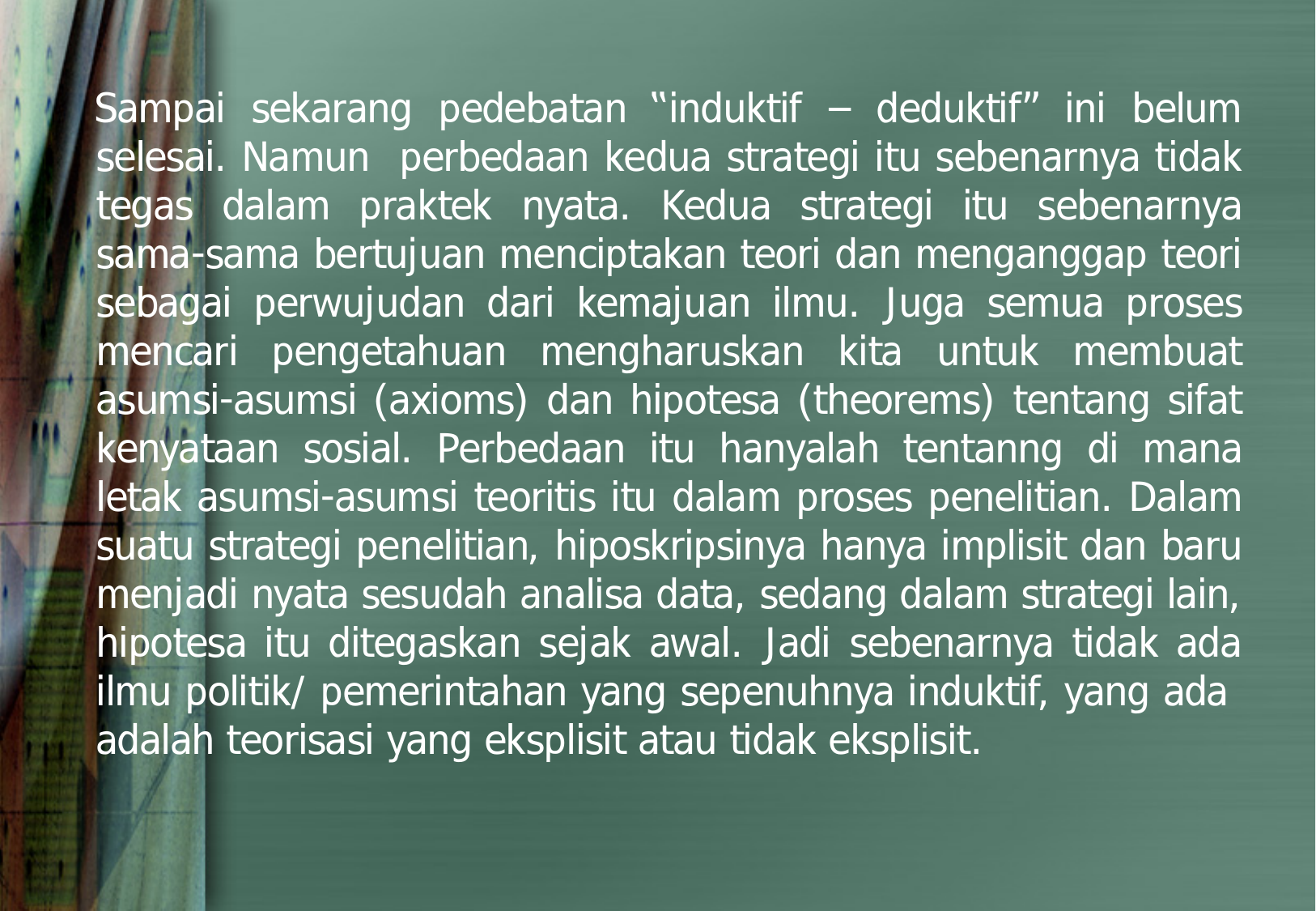

Sampai sekarang pedebatan “induktif – deduktif” ini belum selesai. Namun  perbedaan kedua strategi itu sebenarnya tidak tegas dalam praktek nyata. Kedua strategi itu sebenarnya sama-sama bertujuan menciptakan teori dan menganggap teori sebagai perwujudan dari kemajuan ilmu. Juga semua proses mencari pengetahuan mengharuskan kita untuk membuat asumsi-asumsi (axioms) dan hipotesa (theorems) tentang sifat kenyataan sosial. Perbedaan itu hanyalah tentanng di mana letak asumsi-asumsi teoritis itu dalam proses penelitian. Dalam suatu strategi penelitian, hiposkripsinya hanya implisit dan baru menjadi nyata sesudah analisa data, sedang dalam strategi lain, hipotesa itu ditegaskan sejak awal. Jadi sebenarnya tidak ada ilmu politik/ pemerintahan yang sepenuhnya induktif, yang ada  adalah teorisasi yang eksplisit atau tidak eksplisit.